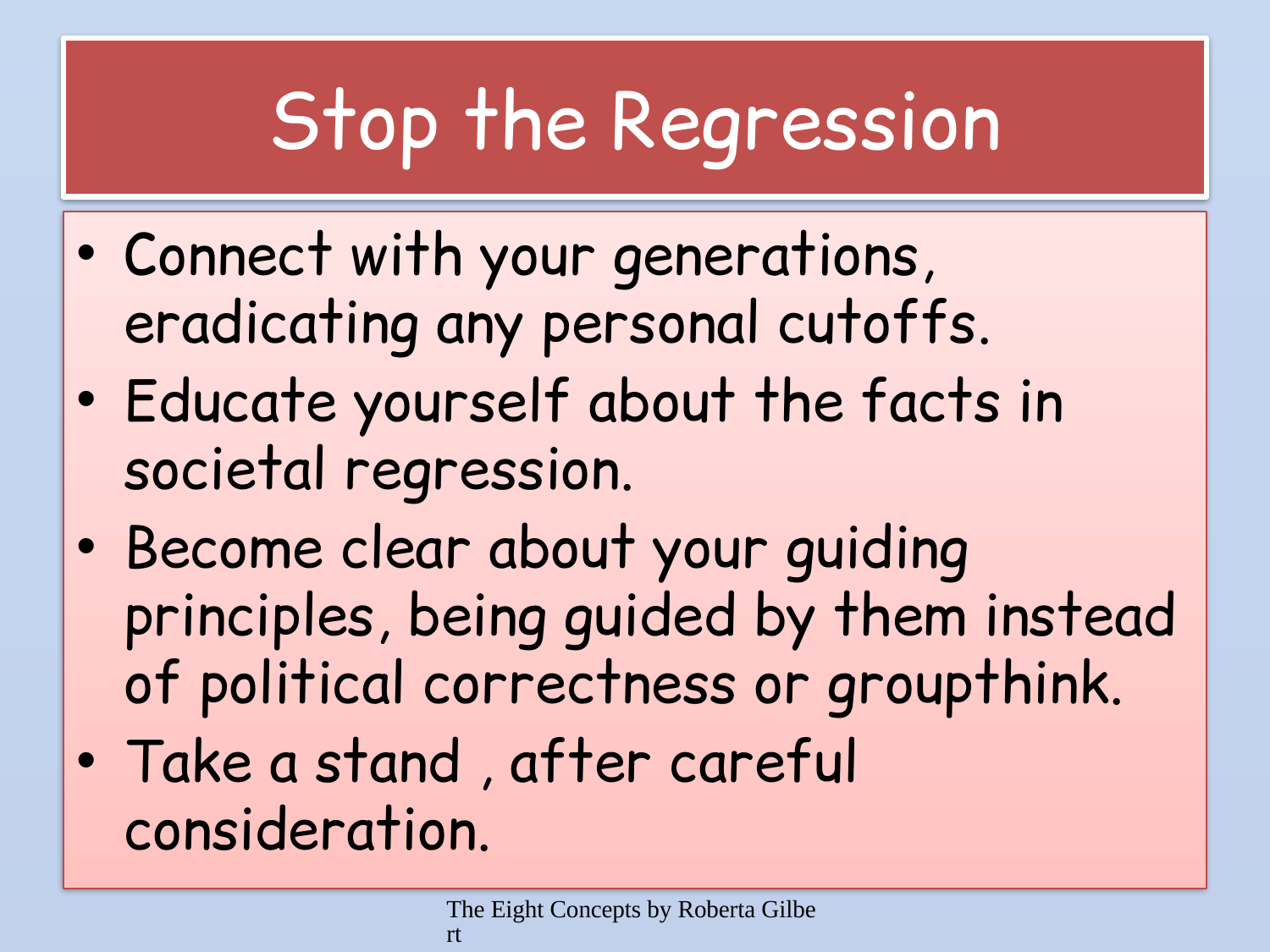

# Stop the Regression
Connect with your generations, eradicating any personal cutoffs.
Educate yourself about the facts in societal regression.
Become clear about your guiding principles, being guided by them instead of political correctness or groupthink.
Take a stand , after careful consideration.
The Eight Concepts by Roberta Gilbert